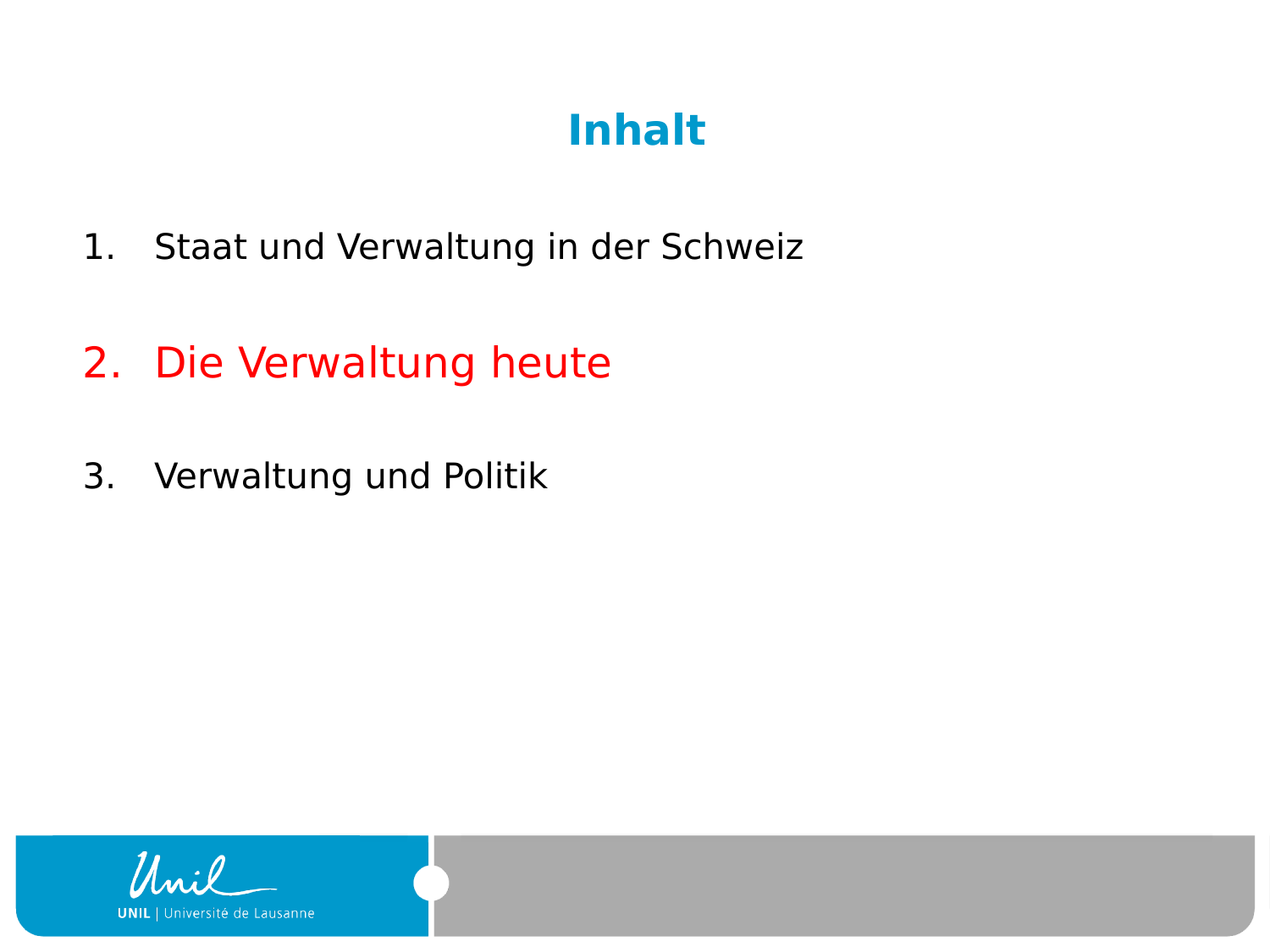

# Inhalt
Staat und Verwaltung in der Schweiz

Die Verwaltung heute

Verwaltung und Politik